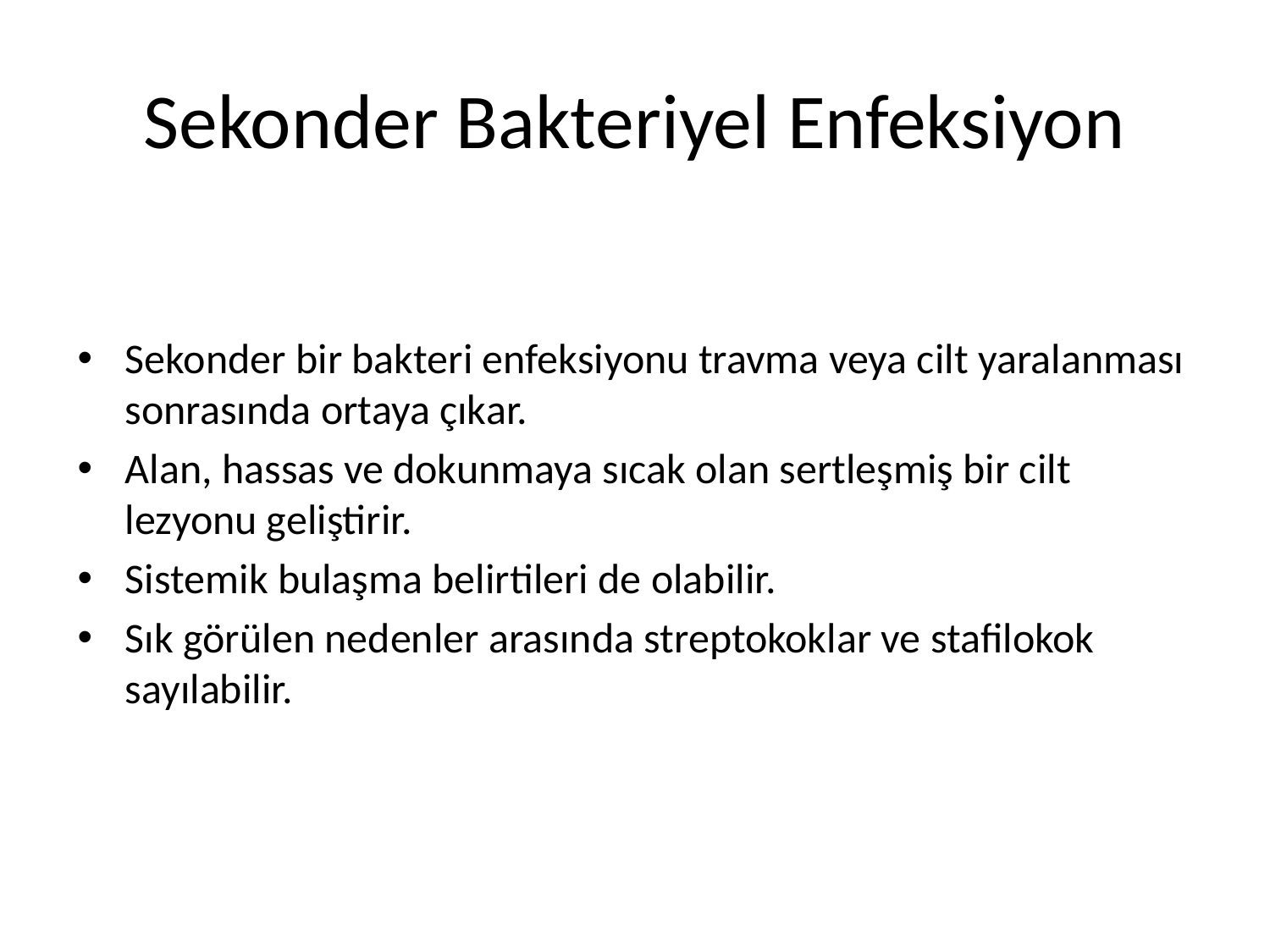

# Sekonder Bakteriyel Enfeksiyon

Sekonder bir bakteri enfeksiyonu travma veya cilt yaralanması sonrasında ortaya çıkar.
Alan, hassas ve dokunmaya sıcak olan sertleşmiş bir cilt lezyonu geliştirir.
Sistemik bulaşma belirtileri de olabilir.
Sık görülen nedenler arasında streptokoklar ve stafilokok sayılabilir.